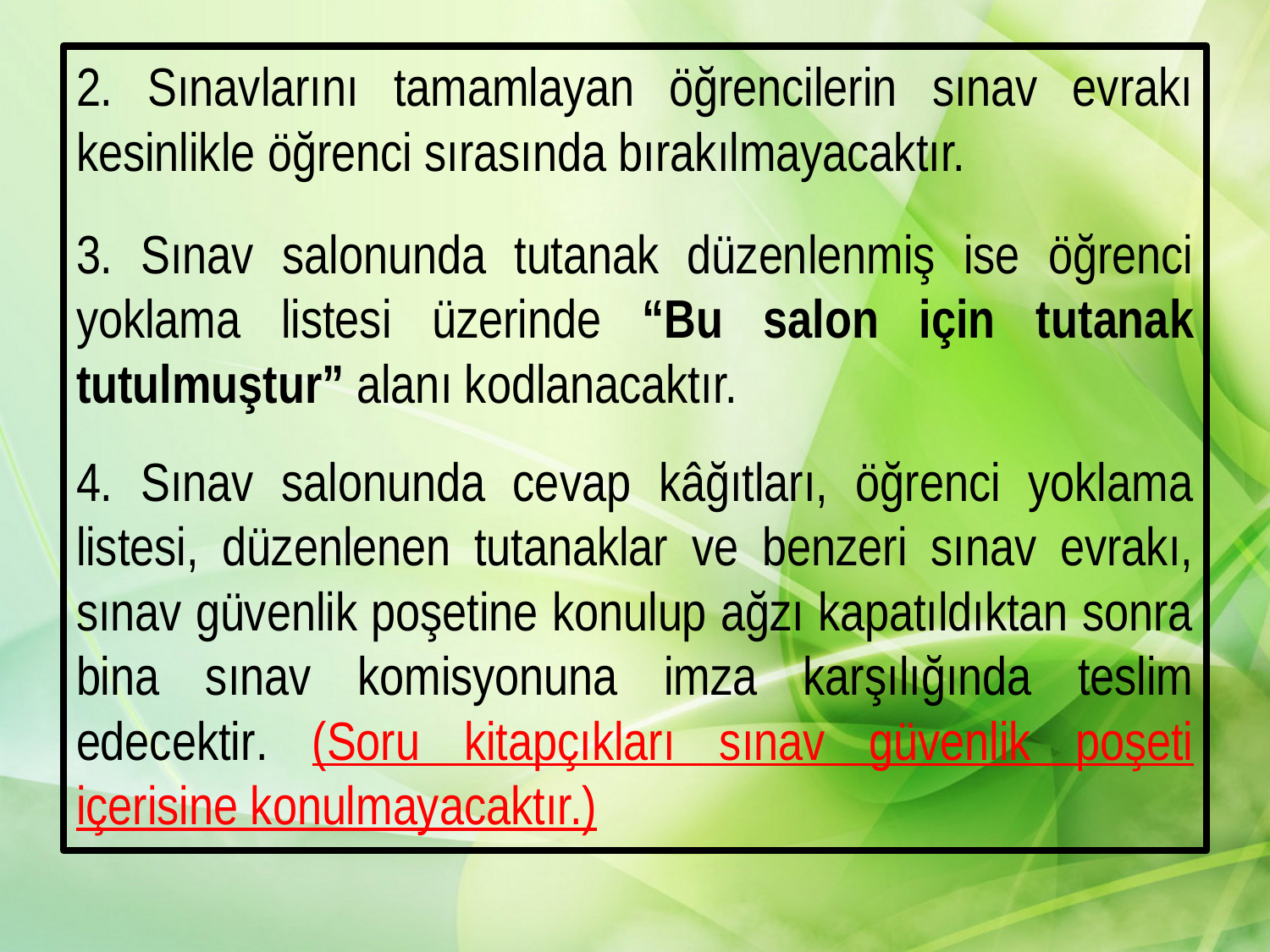

2. Sınavlarını tamamlayan öğrencilerin sınav evrakı kesinlikle öğrenci sırasında bırakılmayacaktır.

3. Sınav salonunda tutanak düzenlenmiş ise öğrenci yoklama listesi üzerinde “Bu salon için tutanak tutulmuştur” alanı kodlanacaktır.

4. Sınav salonunda cevap kâğıtları, öğrenci yoklama listesi, düzenlenen tutanaklar ve benzeri sınav evrakı, sınav güvenlik poşetine konulup ağzı kapatıldıktan sonra bina sınav komisyonuna imza karşılığında teslim edecektir. (Soru kitapçıkları sınav güvenlik poşeti içerisine konulmayacaktır.)